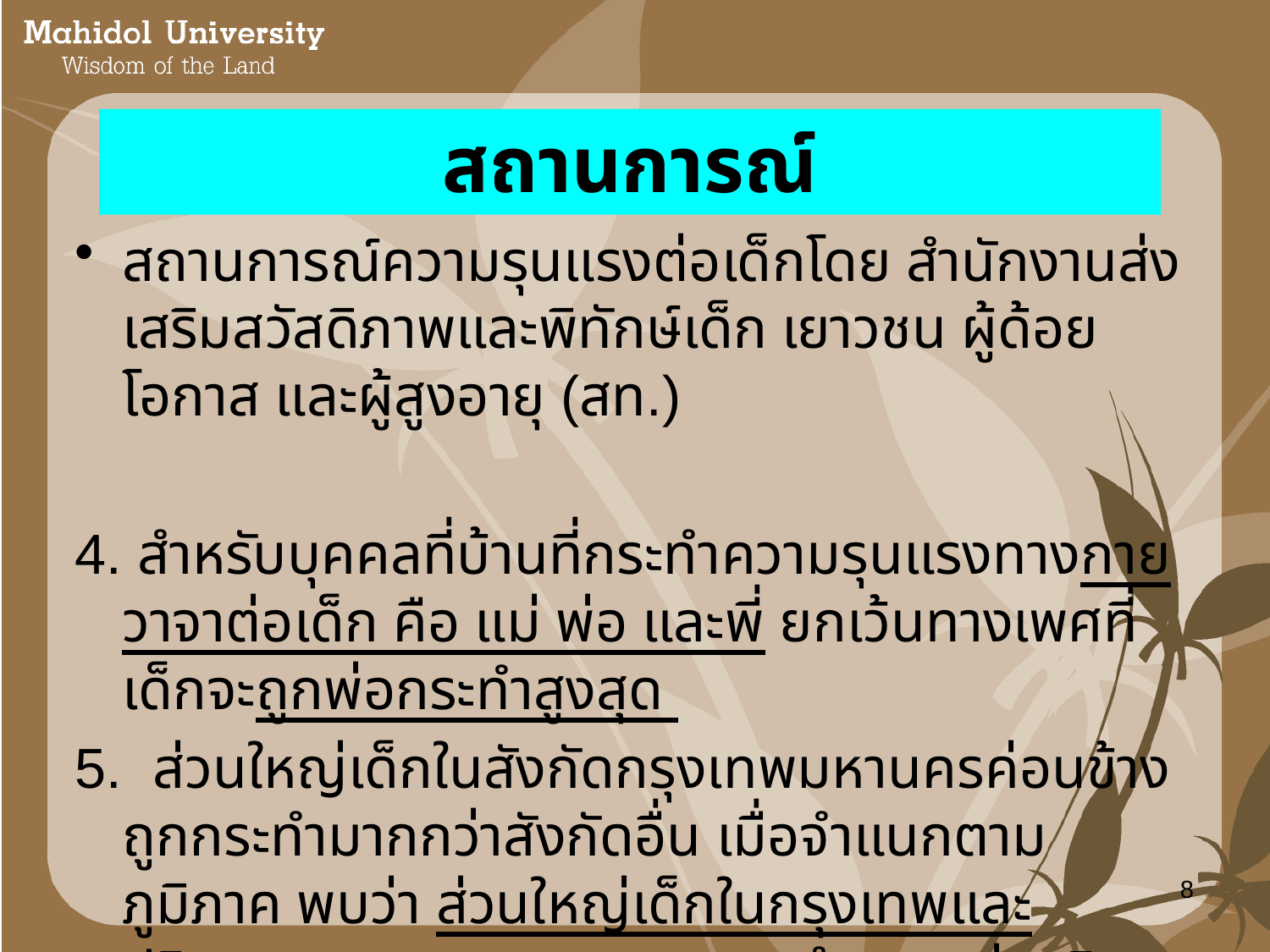

สถานการณ์
สถานการณ์ความรุนแรงต่อเด็กโดย สำนักงานส่งเสริมสวัสดิภาพและพิทักษ์เด็ก เยาวชน ผู้ด้อยโอกาส และผู้สูงอายุ (สท.)

4. สำหรับบุคคลที่บ้านที่กระทำความรุนแรงทางกายวาจาต่อเด็ก คือ แม่ พ่อ และพี่ ยกเว้นทางเพศที่เด็กจะถูกพ่อกระทำสูงสุด
5.  ส่วนใหญ่เด็กในสังกัดกรุงเทพมหานครค่อนข้างถูกกระทำมากกว่าสังกัดอื่น เมื่อจำแนกตามภูมิภาค พบว่า ส่วนใหญ่เด็กในกรุงเทพและปริมณฑล และภาคกลางถูกกระทำมากกว่าภูมิภาคอื่น
8